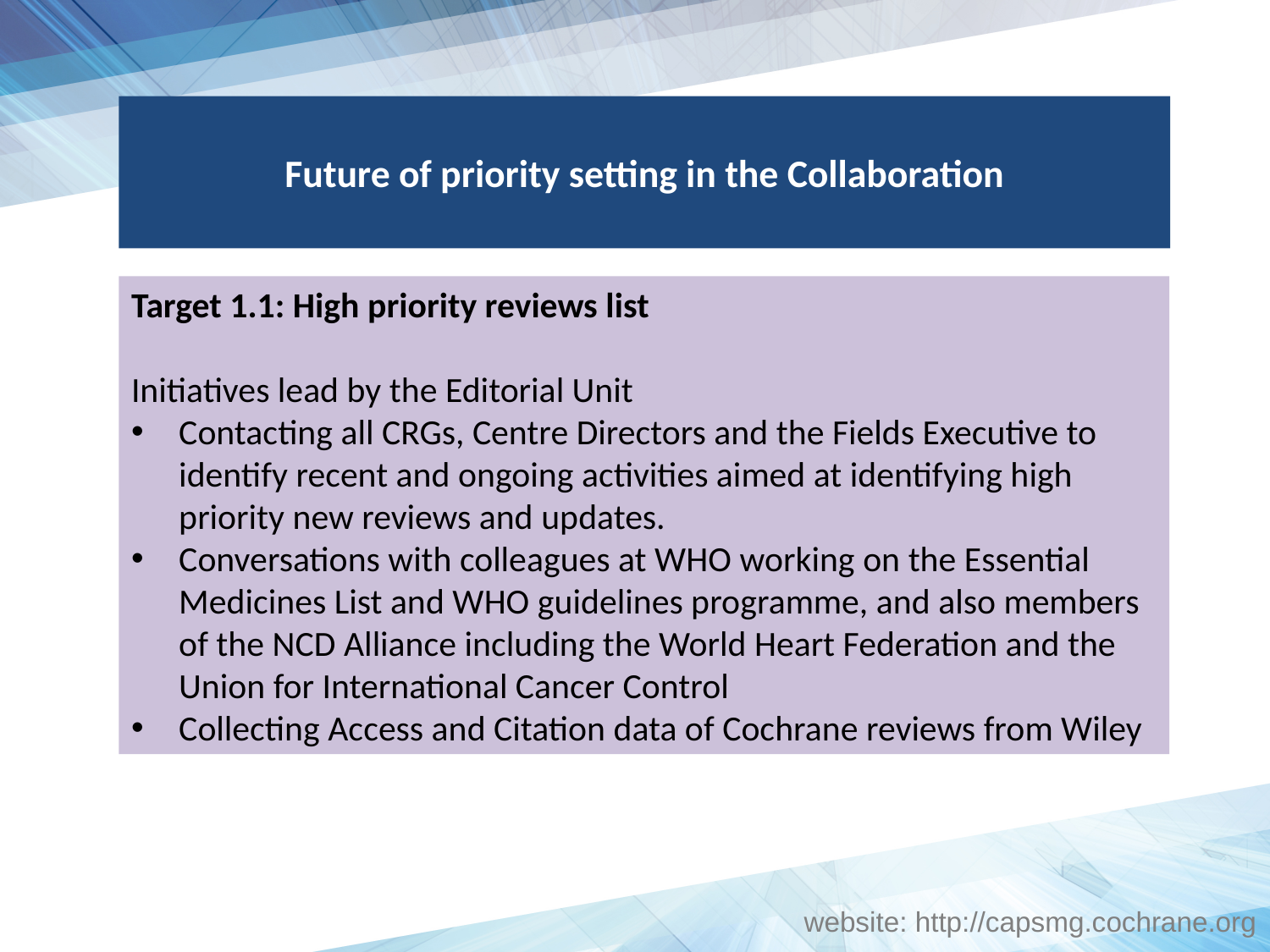

Future of priority setting in the Collaboration

Target 1.1: High priority reviews list

Initiatives lead by the Editorial Unit
Contacting all CRGs, Centre Directors and the Fields Executive to identify recent and ongoing activities aimed at identifying high priority new reviews and updates.
Conversations with colleagues at WHO working on the Essential Medicines List and WHO guidelines programme, and also members of the NCD Alliance including the World Heart Federation and the  Union for International Cancer Control
Collecting Access and Citation data of Cochrane reviews from Wiley
website: http://capsmg.cochrane.org